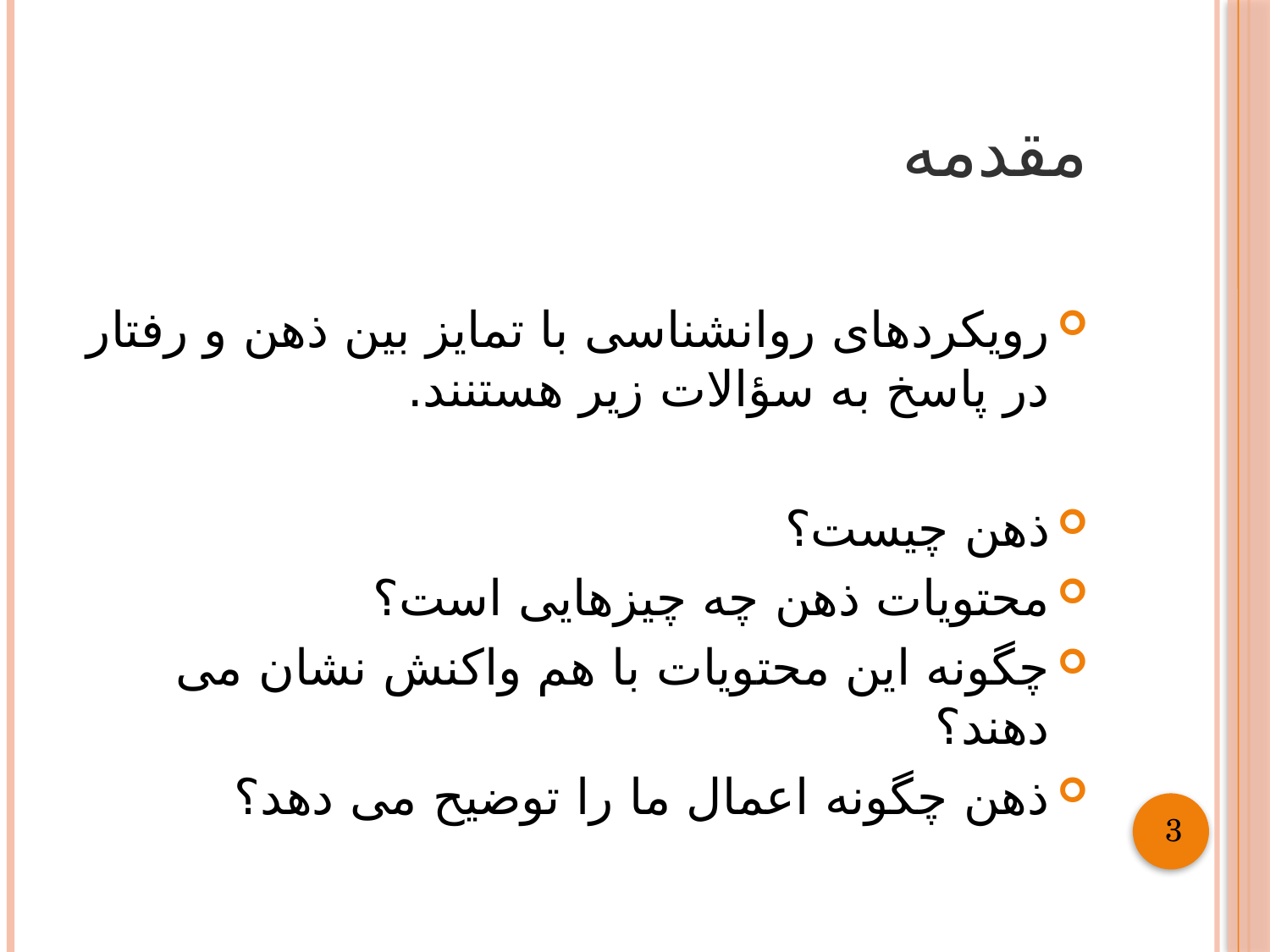

# مقدمه

رویکردهای روانشناسی با تمایز بین ذهن و رفتار در پاسخ به سؤالات زیر هستنند.

ذهن چیست؟
محتویات ذهن چه چیزهایی است؟
چگونه این محتویات با هم واکنش نشان می دهند؟
ذهن چگونه اعمال ما را توضیح می دهد؟
3